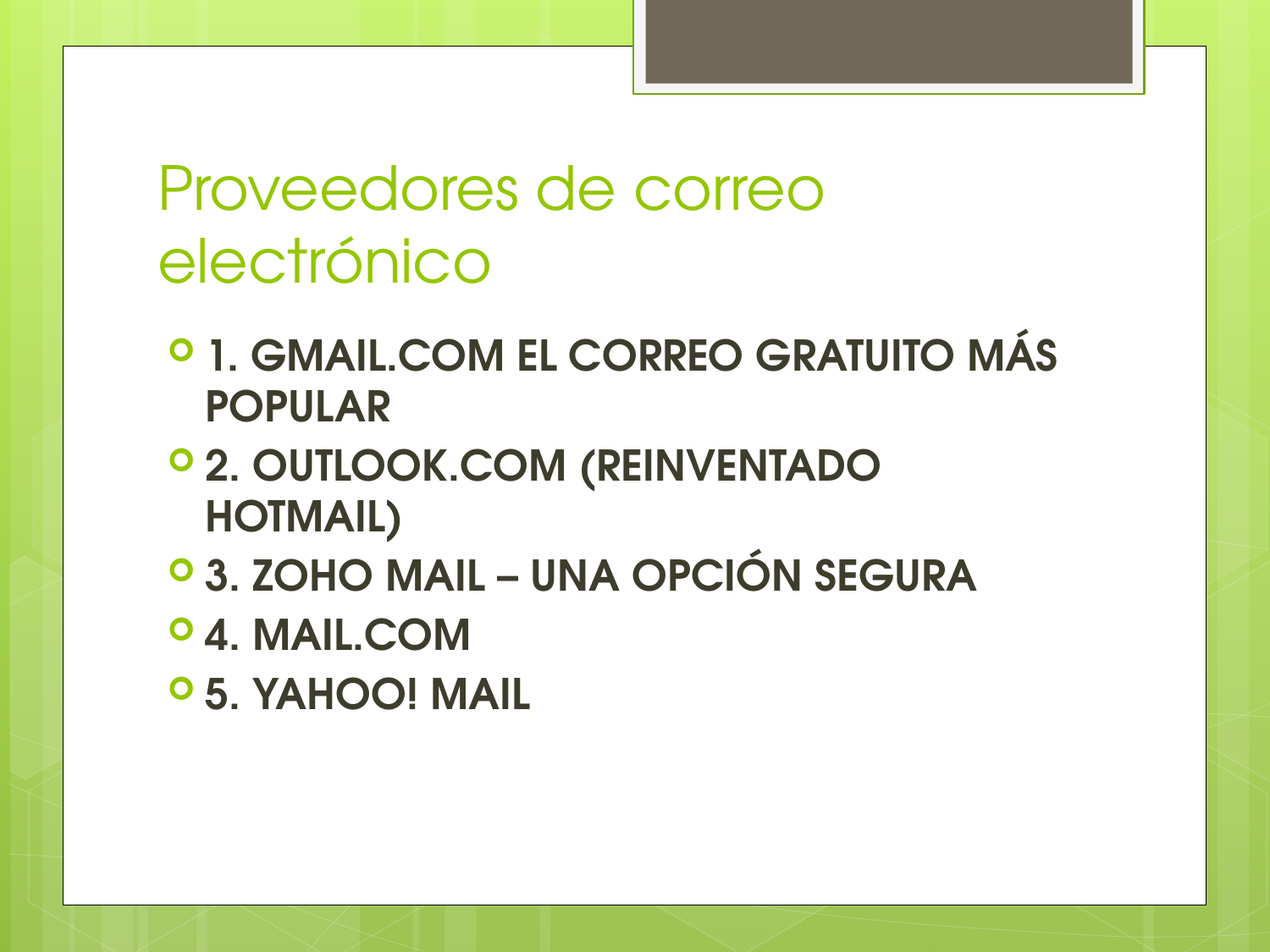

# Proveedores de correo electrónico
1. GMAIL.COM EL CORREO GRATUITO MÁS POPULAR
2. OUTLOOK.COM (REINVENTADO HOTMAIL)
3. ZOHO MAIL – UNA OPCIÓN SEGURA
4. MAIL.COM
5. YAHOO! MAIL